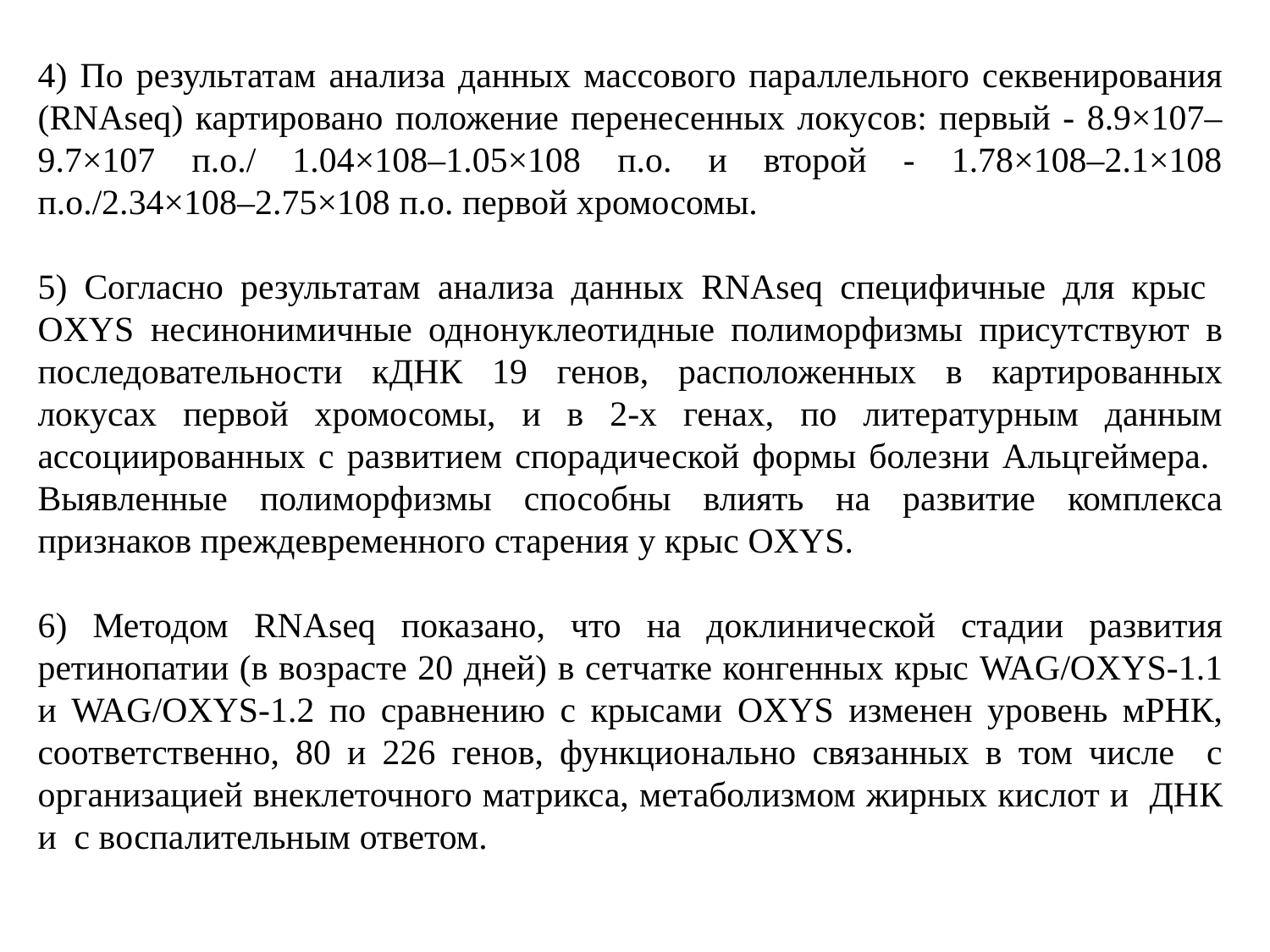

4) По результатам анализа данных массового параллельного секвенирования (RNAseq) картировано положение перенесенных локусов: первый - 8.9×107–9.7×107 п.о./ 1.04×108–1.05×108 п.о. и второй - 1.78×108–2.1×108 п.о./2.34×108–2.75×108 п.о. первой хромосомы.

5) Согласно результатам анализа данных RNAseq специфичные для крыс  OXYS несинонимичные однонуклеотидные полиморфизмы присутствуют в последовательности кДНК 19 генов, расположенных в картированных локусах первой хромосомы, и в 2-х генах, по литературным данным ассоциированных с развитием спорадической формы болезни Альцгеймера.  Выявленные полиморфизмы способны влиять на развитие комплекса признаков преждевременного старения у крыс OXYS.

6) Методом RNAseq показано, что на доклинической стадии развития ретинопатии (в возрасте 20 дней) в сетчатке конгенных крыс WAG/OXYS-1.1 и WAG/OXYS-1.2 по сравнению с крысами OXYS изменен уровень мРНК, соответственно, 80 и 226 генов, функционально связанных в том числе  с организацией внеклеточного матрикса, метаболизмом жирных кислот и  ДНК и  с воспалительным ответом.